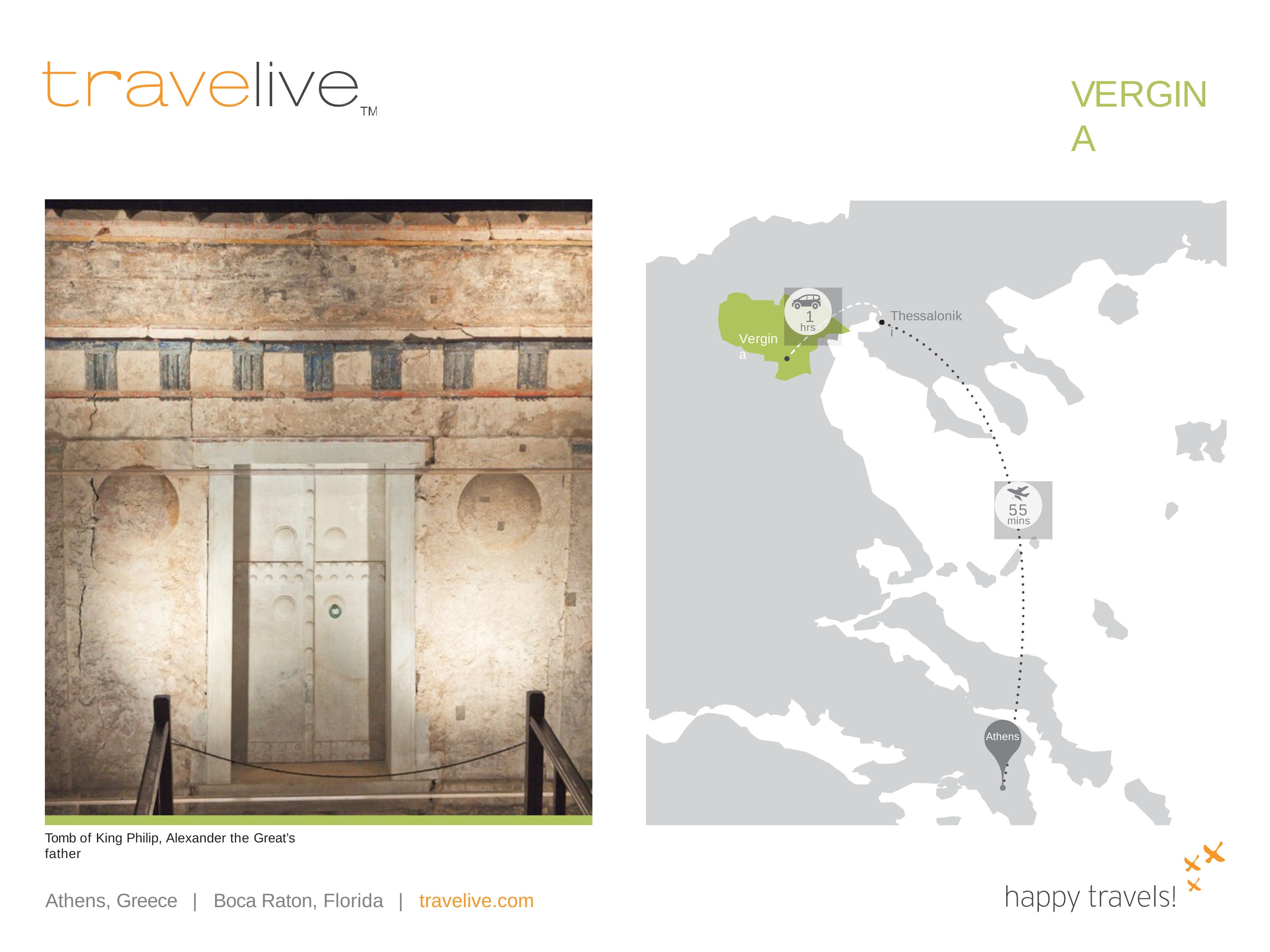

# VERGINA

1
Thessaloniki
hrs

Vergina

55
mins
Athens

Tomb of King Philip, Alexander the Great’s father

Athens, Greece
|
Boca Raton, Florida
|
travelive.com